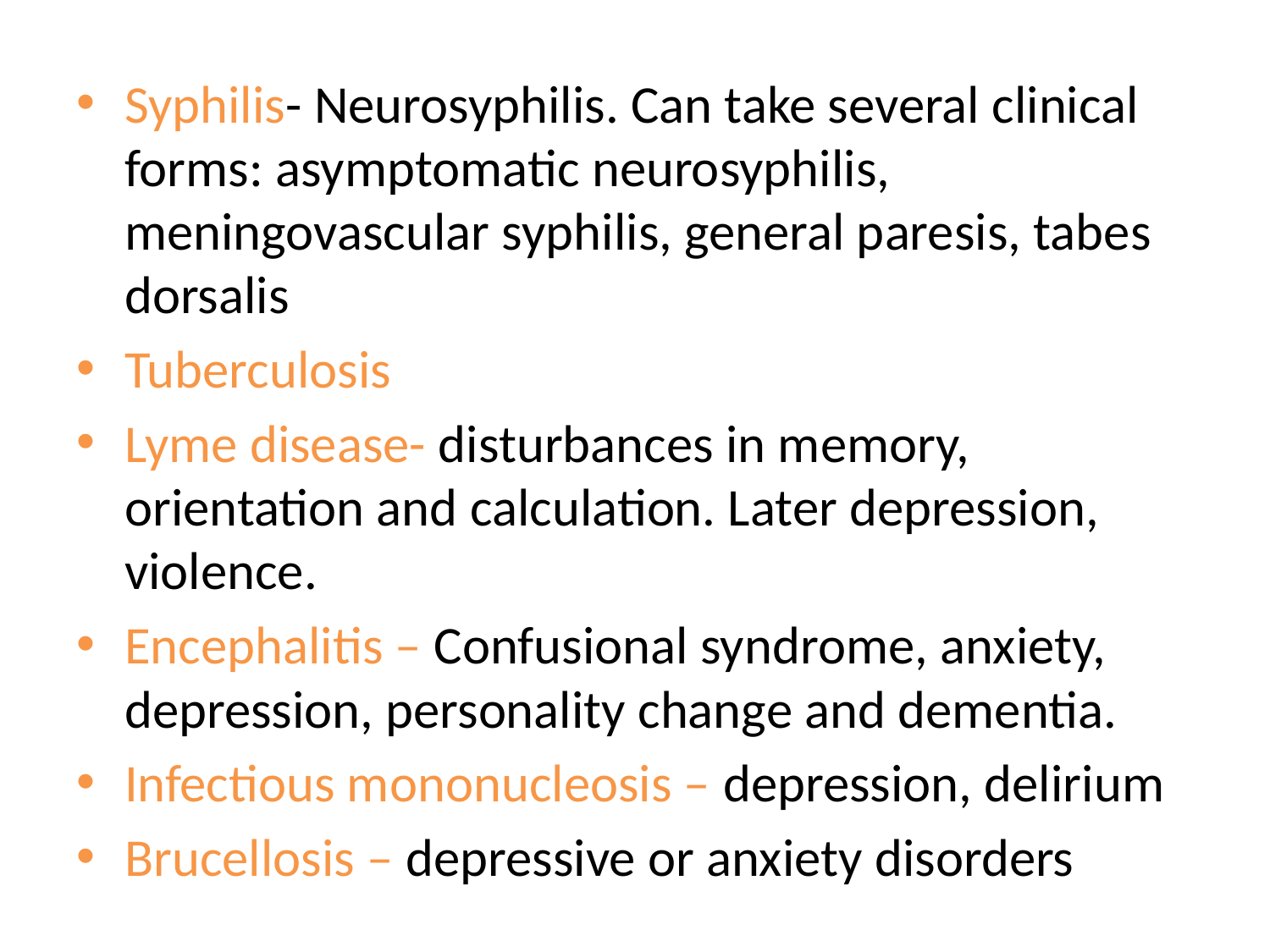

Syphilis- Neurosyphilis. Can take several clinical forms: asymptomatic neurosyphilis, meningovascular syphilis, general paresis, tabes dorsalis
Tuberculosis
Lyme disease- disturbances in memory, orientation and calculation. Later depression, violence.
Encephalitis – Confusional syndrome, anxiety, depression, personality change and dementia.
Infectious mononucleosis – depression, delirium
Brucellosis – depressive or anxiety disorders